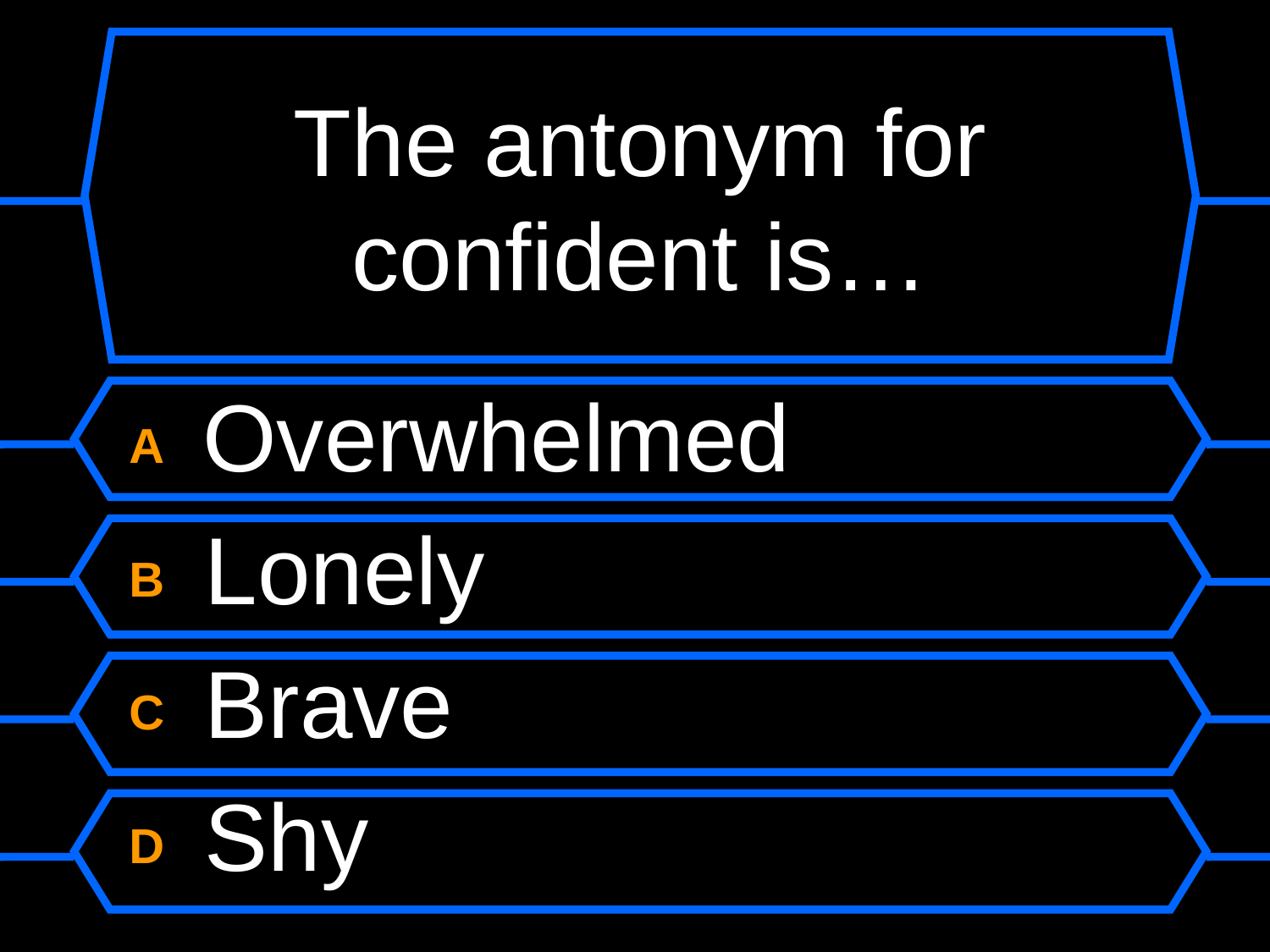

# The antonym for confident is…

A  Overwhelmed
B  Lonely
C  Brave
D  Shy